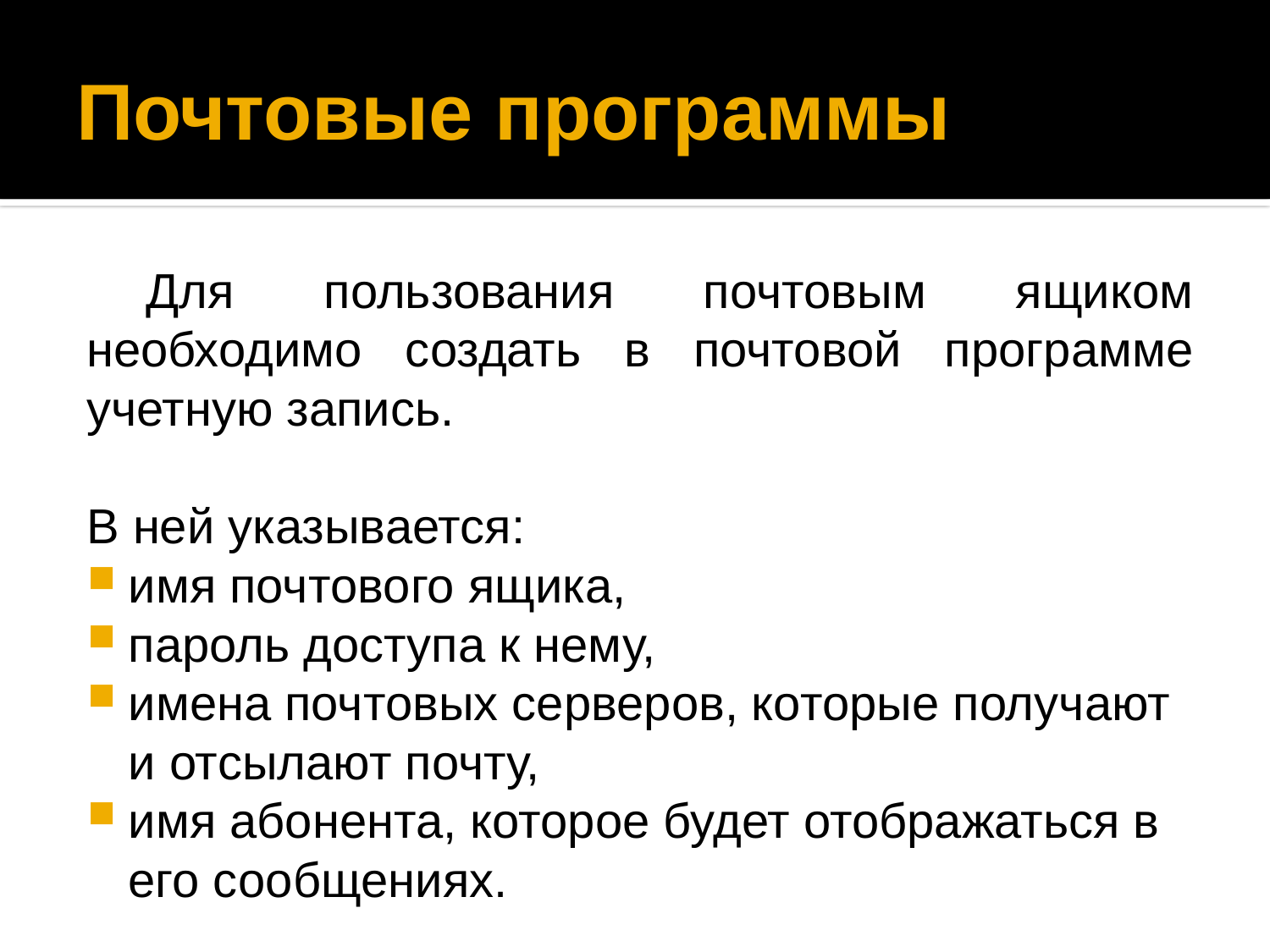

# Почтовые программы
Для пользования почтовым ящиком необходимо создать в почтовой программе учетную запись.

В ней указывается:
имя почтового ящика,
пароль доступа к нему,
имена почтовых серверов, которые получают и отсылают почту,
имя абонента, которое будет отображаться в его сообщениях.